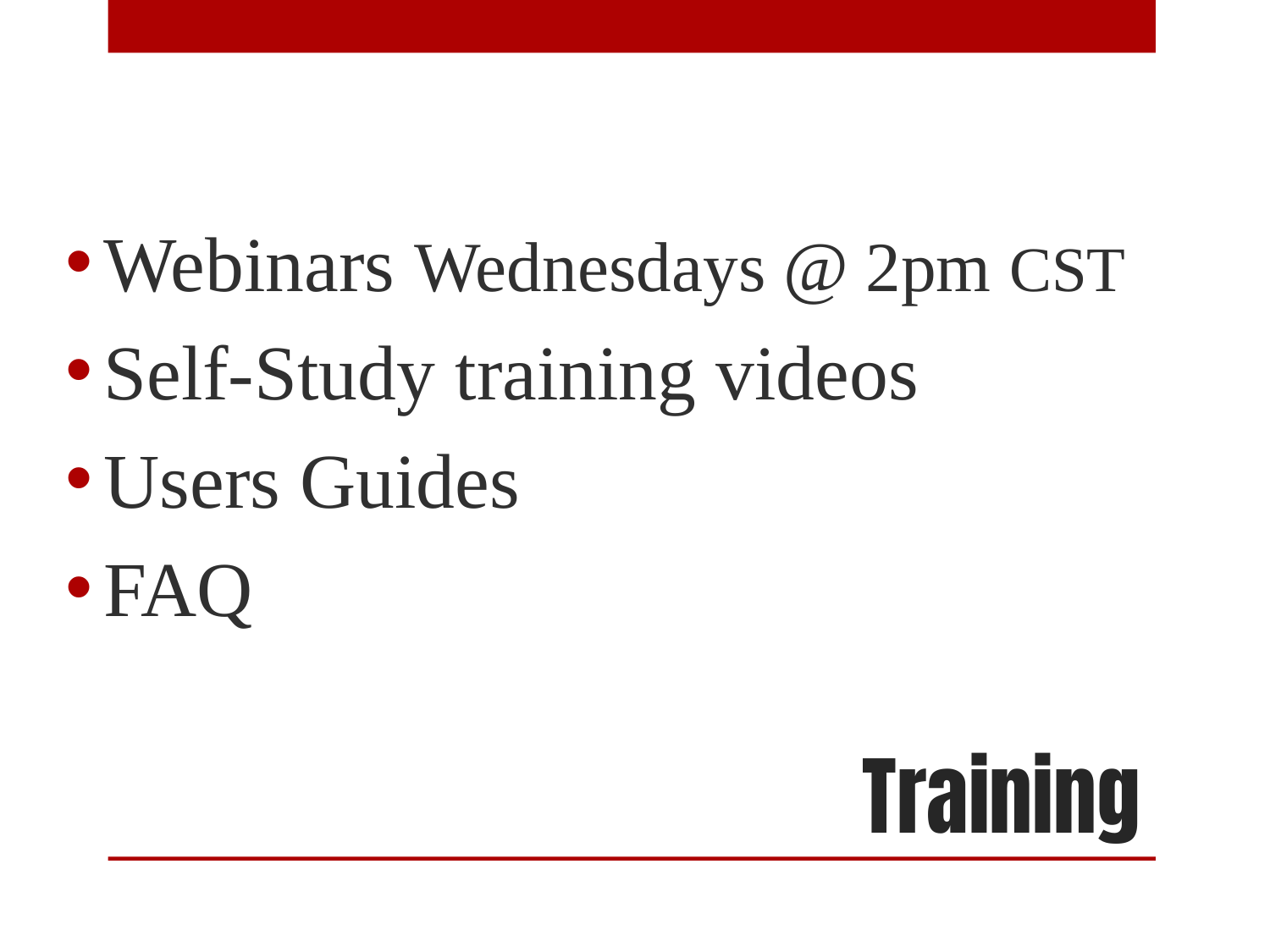

Webinars Wednesdays @ 2pm CST
Self-Study training videos
Users Guides
FAQ
Training